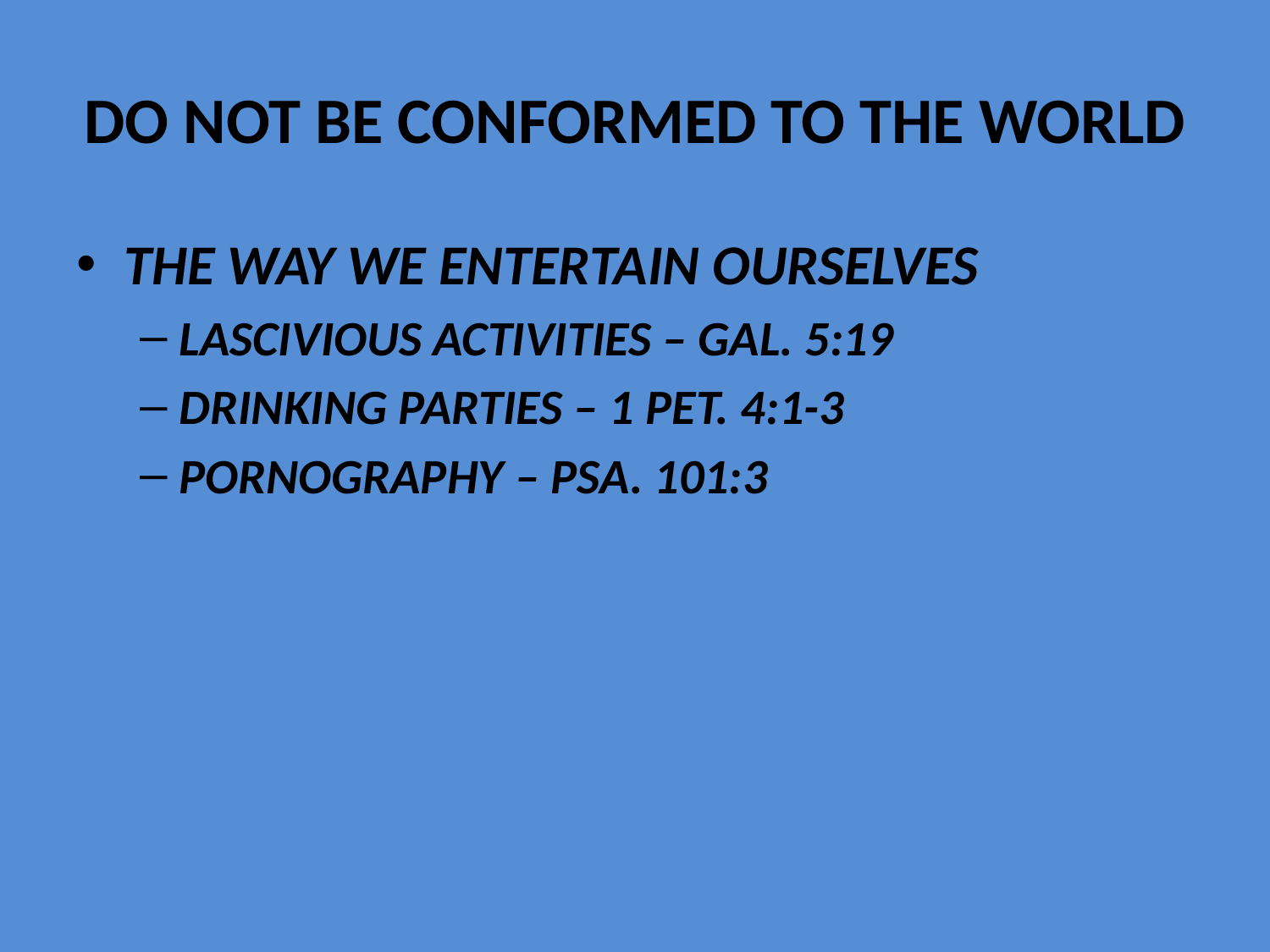

# DO NOT BE CONFORMED TO THE WORLD
THE WAY WE ENTERTAIN OURSELVES
LASCIVIOUS ACTIVITIES – GAL. 5:19
DRINKING PARTIES – 1 PET. 4:1-3
PORNOGRAPHY – PSA. 101:3